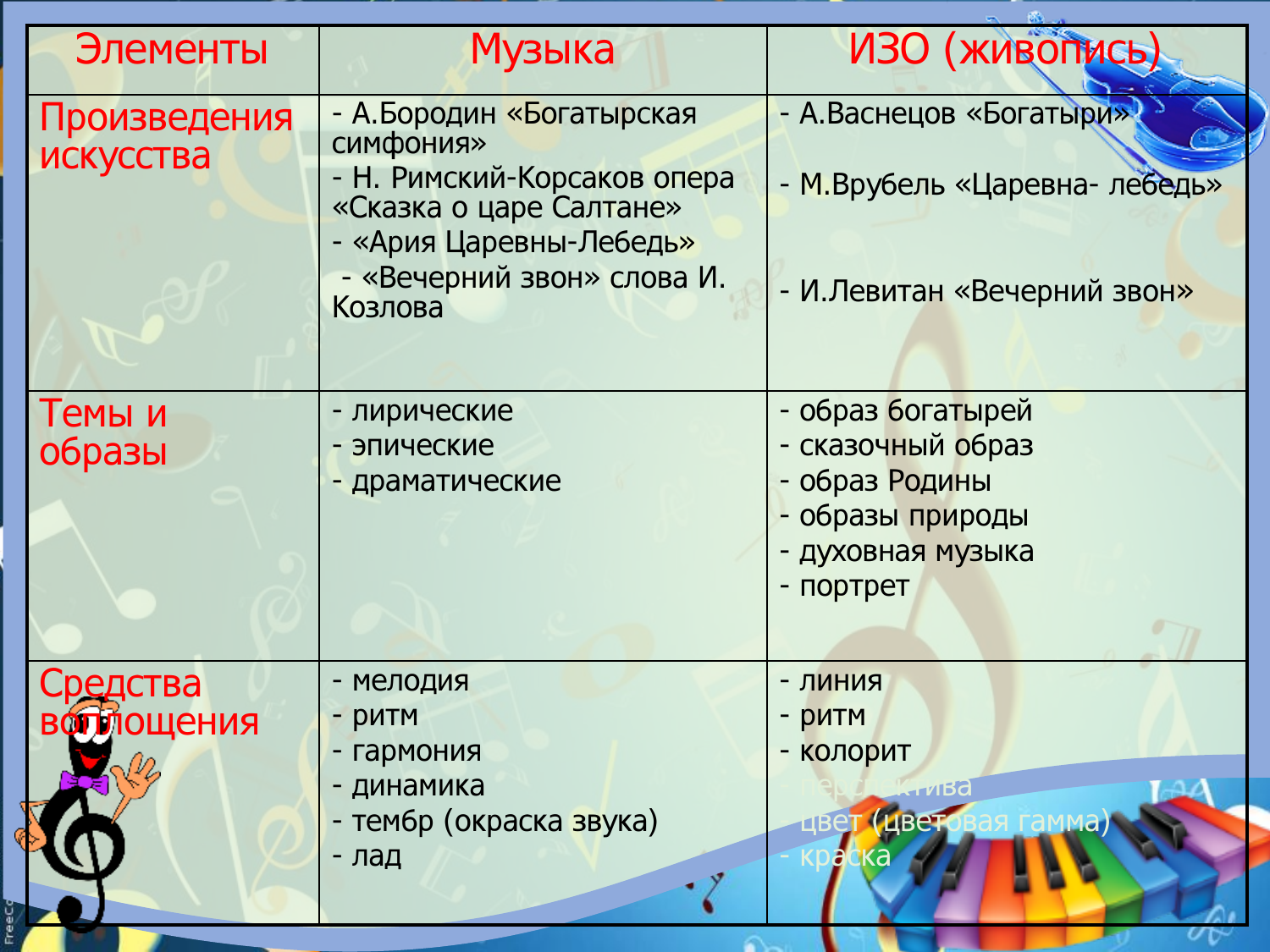

| Элементы | Музыка | ИЗО (живопись) |
| --- | --- | --- |
| Произведения искусства | - А.Бородин «Богатырская симфония» - Н. Римский-Корсаков опера «Сказка о царе Салтане» - «Ария Царевны-Лебедь» - «Вечерний звон» слова И. Козлова | - А.Васнецов «Богатыри» - М.Врубель «Царевна- лебедь» - И.Левитан «Вечерний звон» |
| Темы и образы | - лирические - эпические - драматические | - образ богатырей - сказочный образ - образ Родины - образы природы - духовная музыка - портрет |
| Средства воплощения | - мелодия - ритм - гармония - динамика - тембр (окраска звука) - лад | - линия - ритм - колорит - перспектива - цвет (цветовая гамма) - краска |